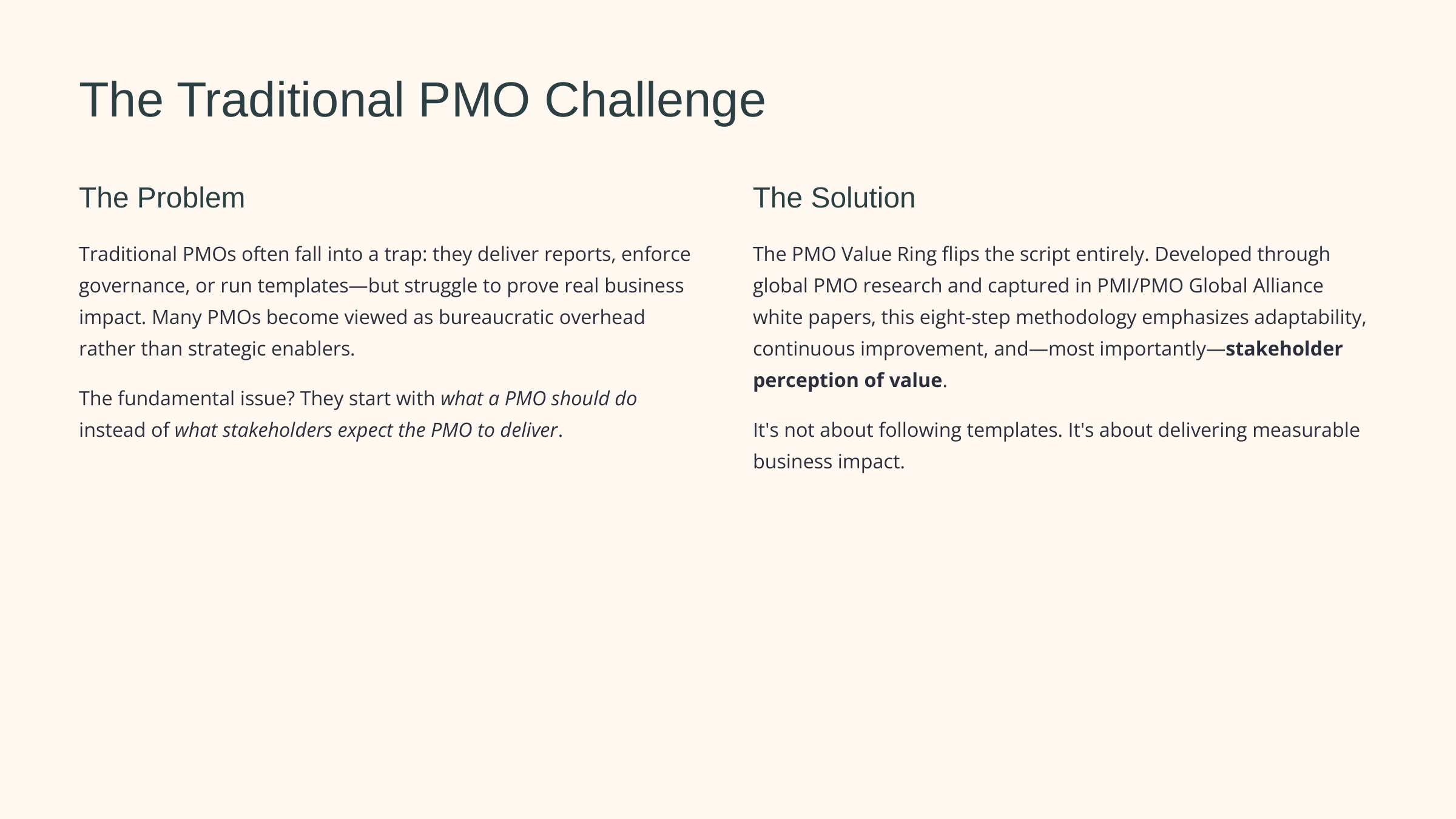

The Traditional PMO Challenge
The Problem
The Solution
Traditional PMOs often fall into a trap: they deliver reports, enforce governance, or run templates—but struggle to prove real business impact. Many PMOs become viewed as bureaucratic overhead rather than strategic enablers.
The PMO Value Ring flips the script entirely. Developed through global PMO research and captured in PMI/PMO Global Alliance white papers, this eight-step methodology emphasizes adaptability, continuous improvement, and—most importantly—stakeholder perception of value.
The fundamental issue? They start with what a PMO should do instead of what stakeholders expect the PMO to deliver.
It's not about following templates. It's about delivering measurable business impact.